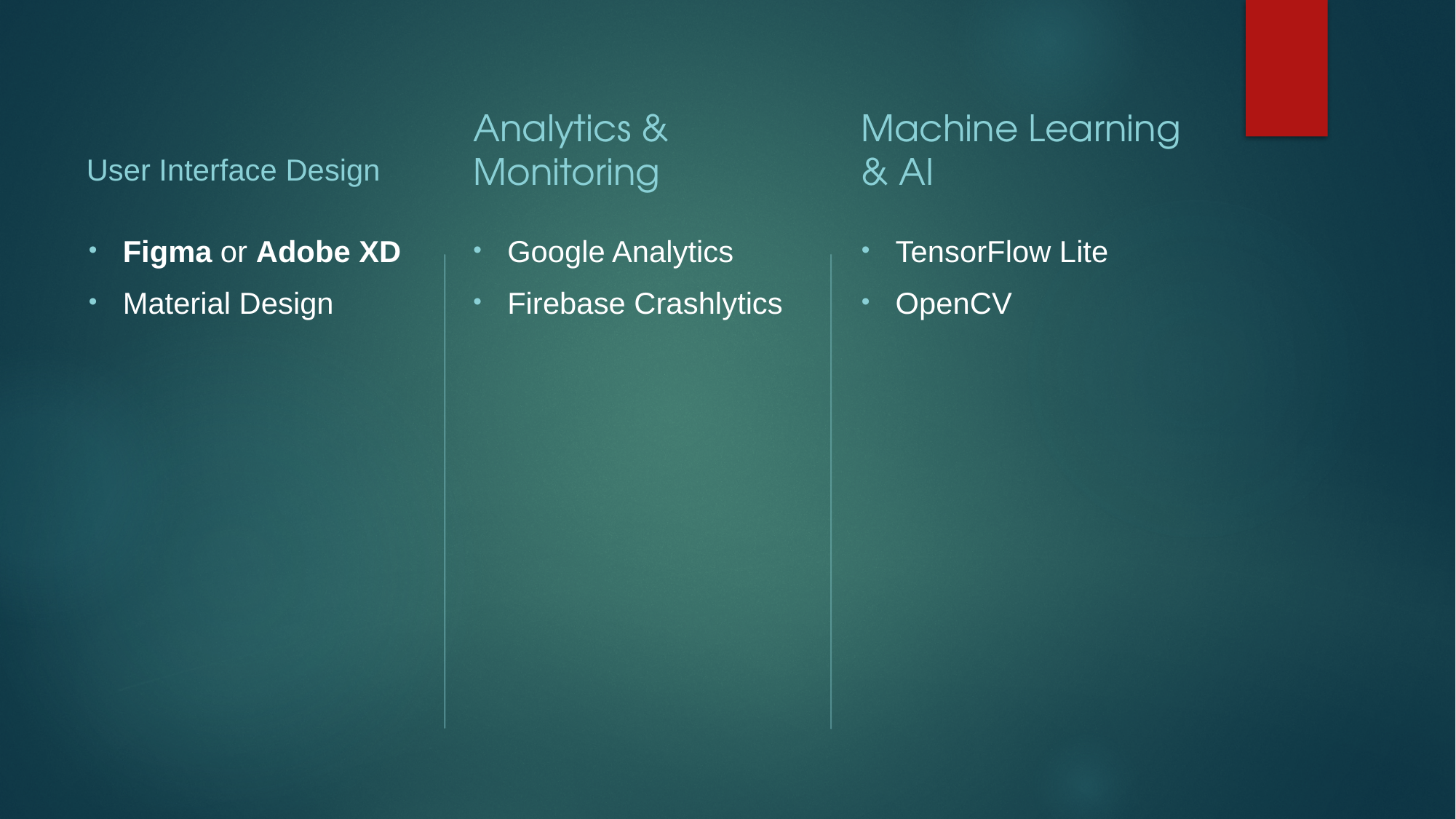

#
User Interface Design
Analytics & Monitoring
Machine Learning & AI
Figma or Adobe XD
Material Design
Google Analytics
Firebase Crashlytics
TensorFlow Lite
OpenCV